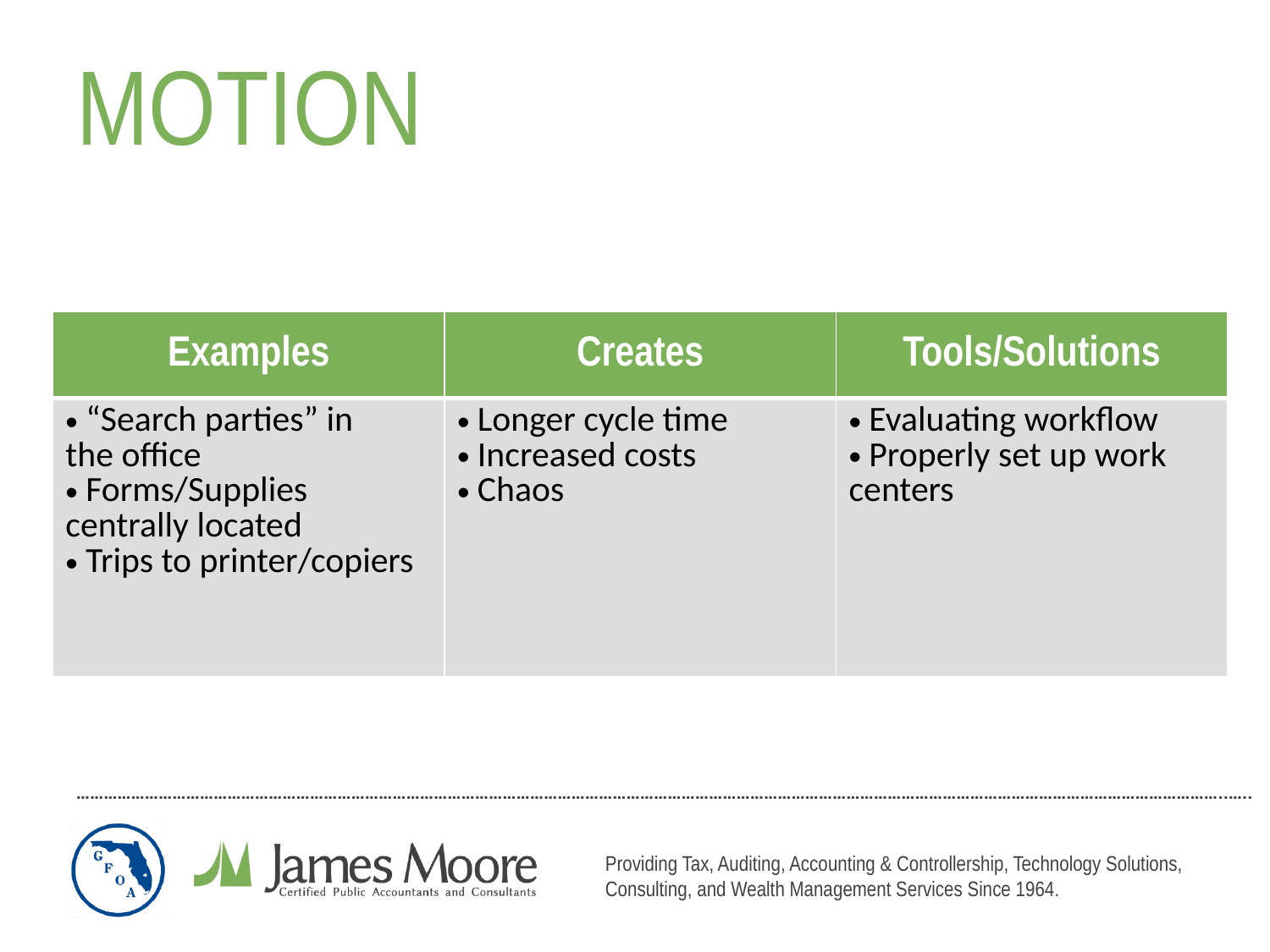

# MOTION

| Examples | Creates | Tools/Solutions |
| --- | --- | --- |
| “Search parties” in the office Forms/Supplies centrally located Trips to printer/copiers | Longer cycle time Increased costs Chaos | Evaluating workflow Properly set up work centers |